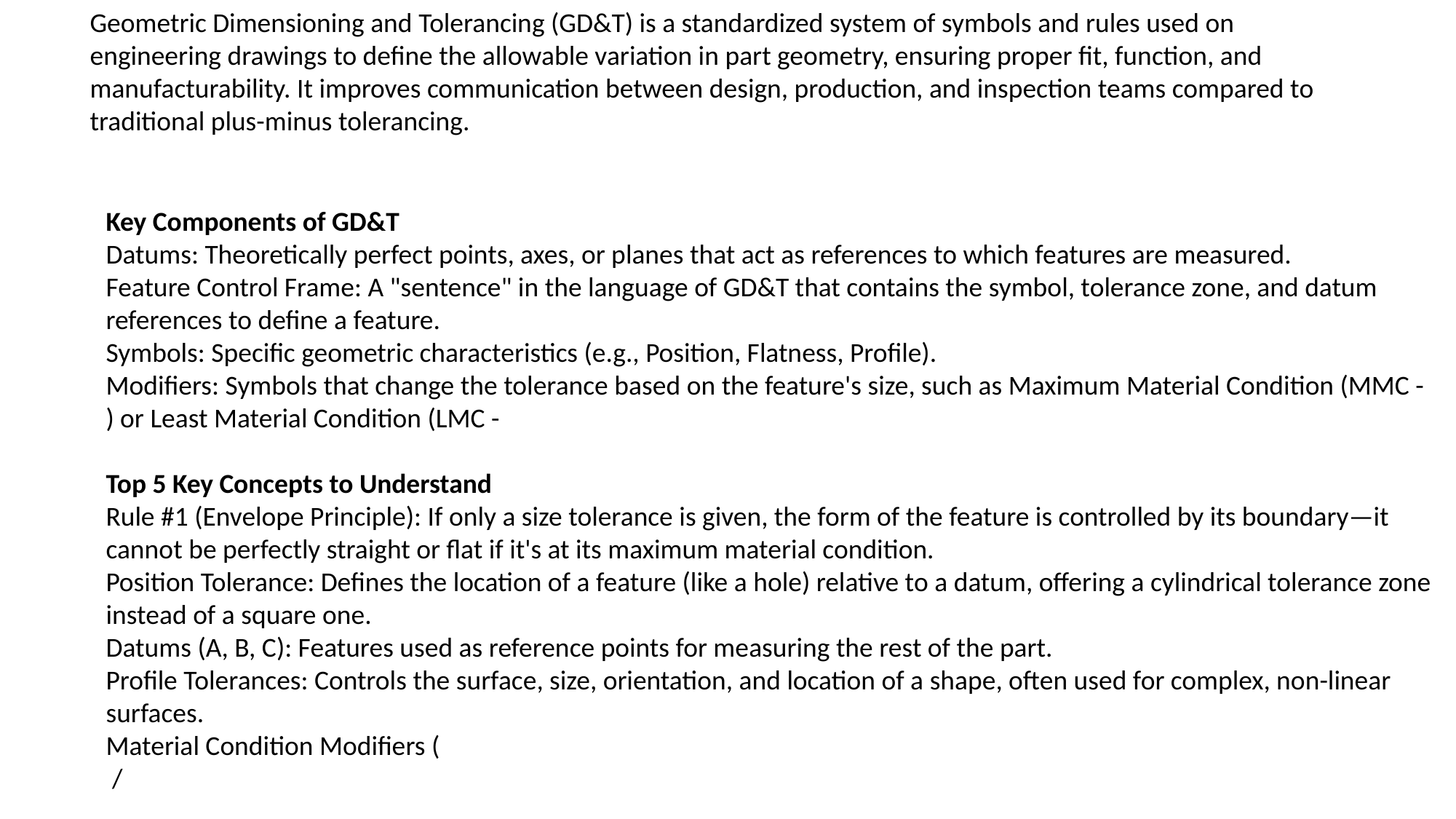

Geometric Dimensioning and Tolerancing (GD&T) is a standardized system of symbols and rules used on engineering drawings to define the allowable variation in part geometry, ensuring proper fit, function, and manufacturability. It improves communication between design, production, and inspection teams compared to traditional plus-minus tolerancing.
Key Components of GD&T
Datums: Theoretically perfect points, axes, or planes that act as references to which features are measured.
Feature Control Frame: A "sentence" in the language of GD&T that contains the symbol, tolerance zone, and datum references to define a feature.
Symbols: Specific geometric characteristics (e.g., Position, Flatness, Profile).
Modifiers: Symbols that change the tolerance based on the feature's size, such as Maximum Material Condition (MMC -
) or Least Material Condition (LMC -

Top 5 Key Concepts to Understand
Rule #1 (Envelope Principle): If only a size tolerance is given, the form of the feature is controlled by its boundary—it cannot be perfectly straight or flat if it's at its maximum material condition.
Position Tolerance: Defines the location of a feature (like a hole) relative to a datum, offering a cylindrical tolerance zone instead of a square one.
Datums (A, B, C): Features used as reference points for measuring the rest of the part.
Profile Tolerances: Controls the surface, size, orientation, and location of a shape, often used for complex, non-linear surfaces.
Material Condition Modifiers (
 /